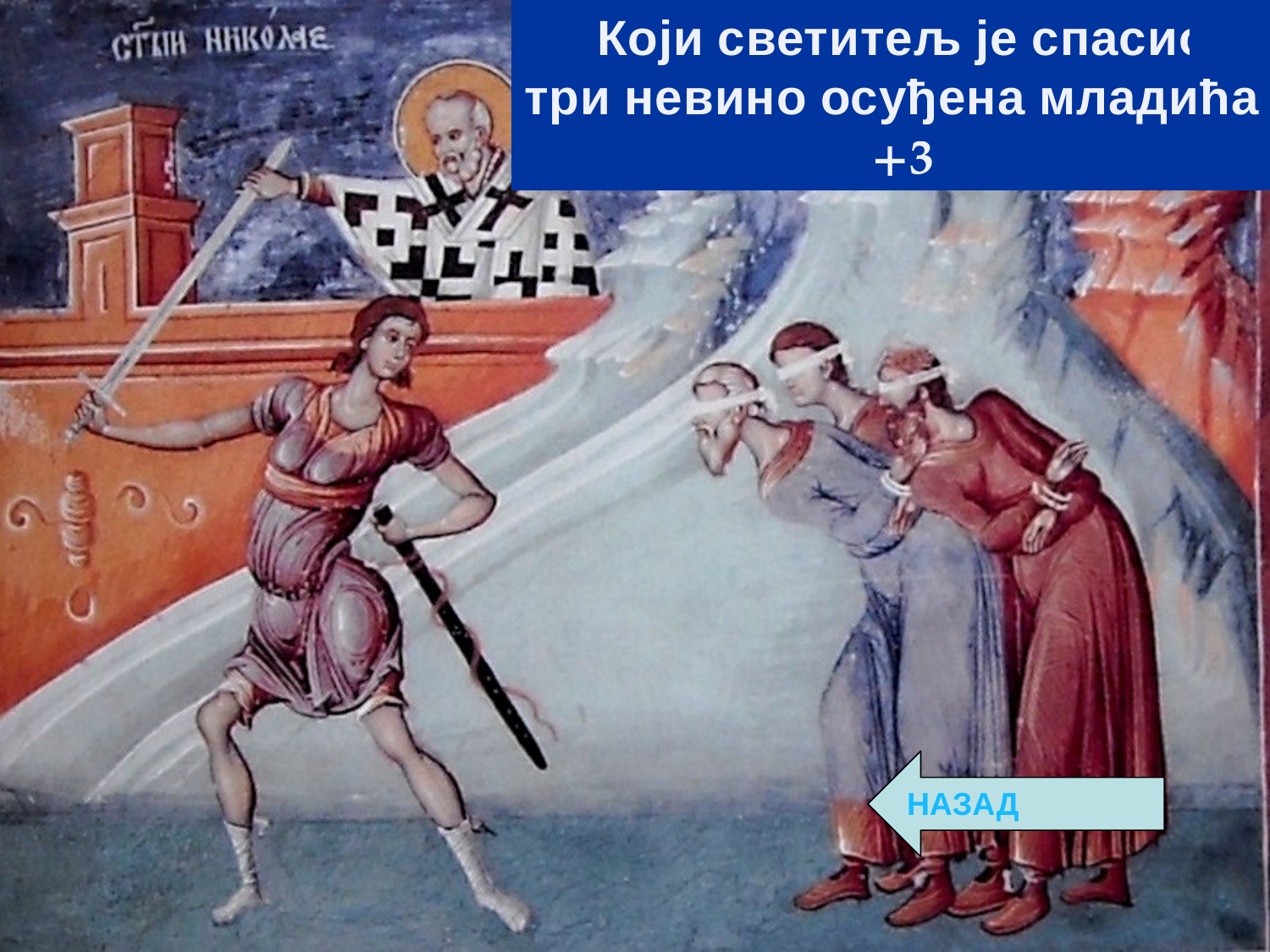

Који светитељ је спасио
три невино осуђена младића?
+3
НАЗАД